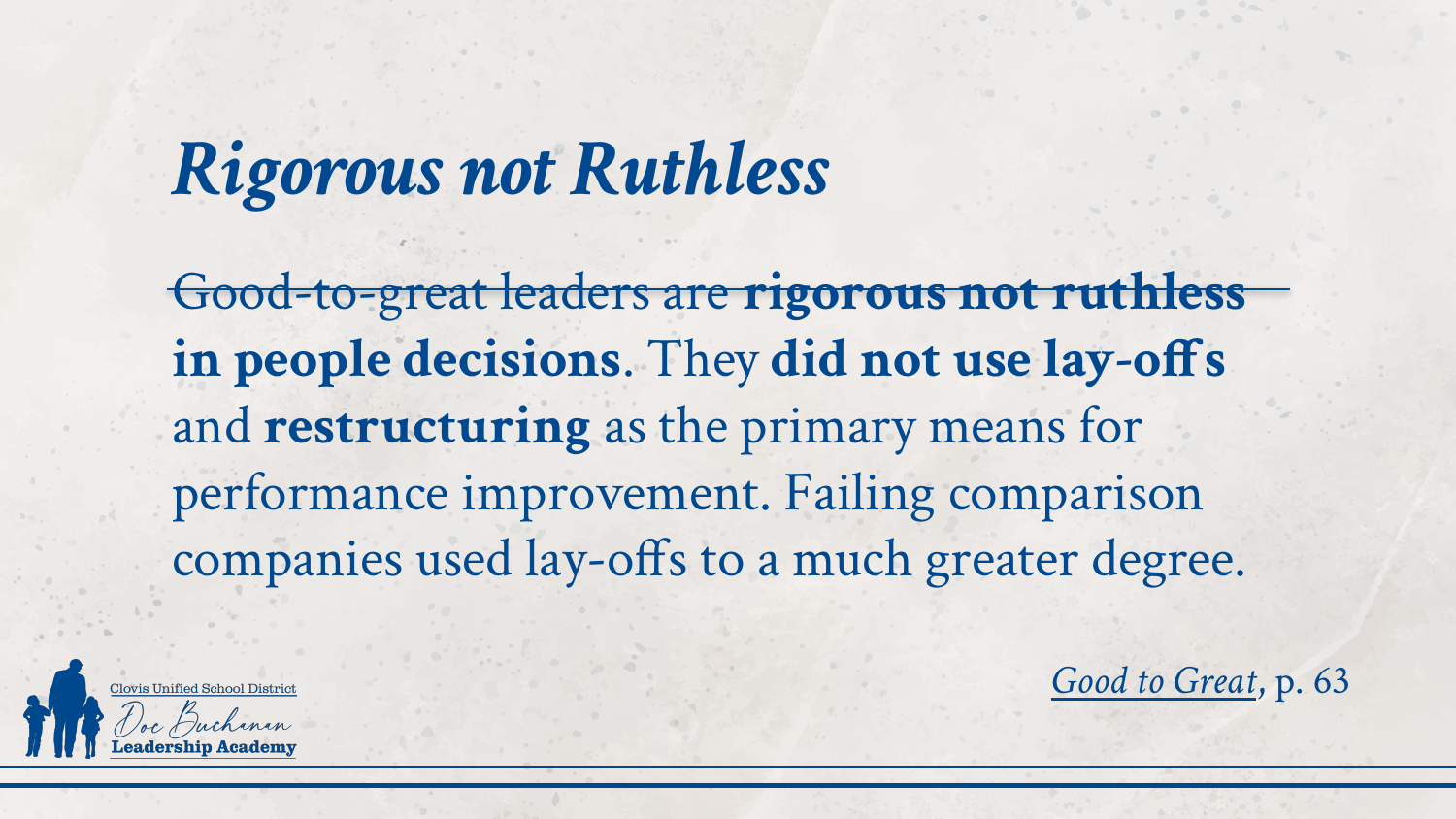

# Rigorous not Ruthless
Good-to-great leaders are rigorous not ruthless in people decisions. They did not use lay-offs and restructuring as the primary means for performance improvement. Failing comparison companies used lay-offs to a much greater degree.

Good to Great, p. 63